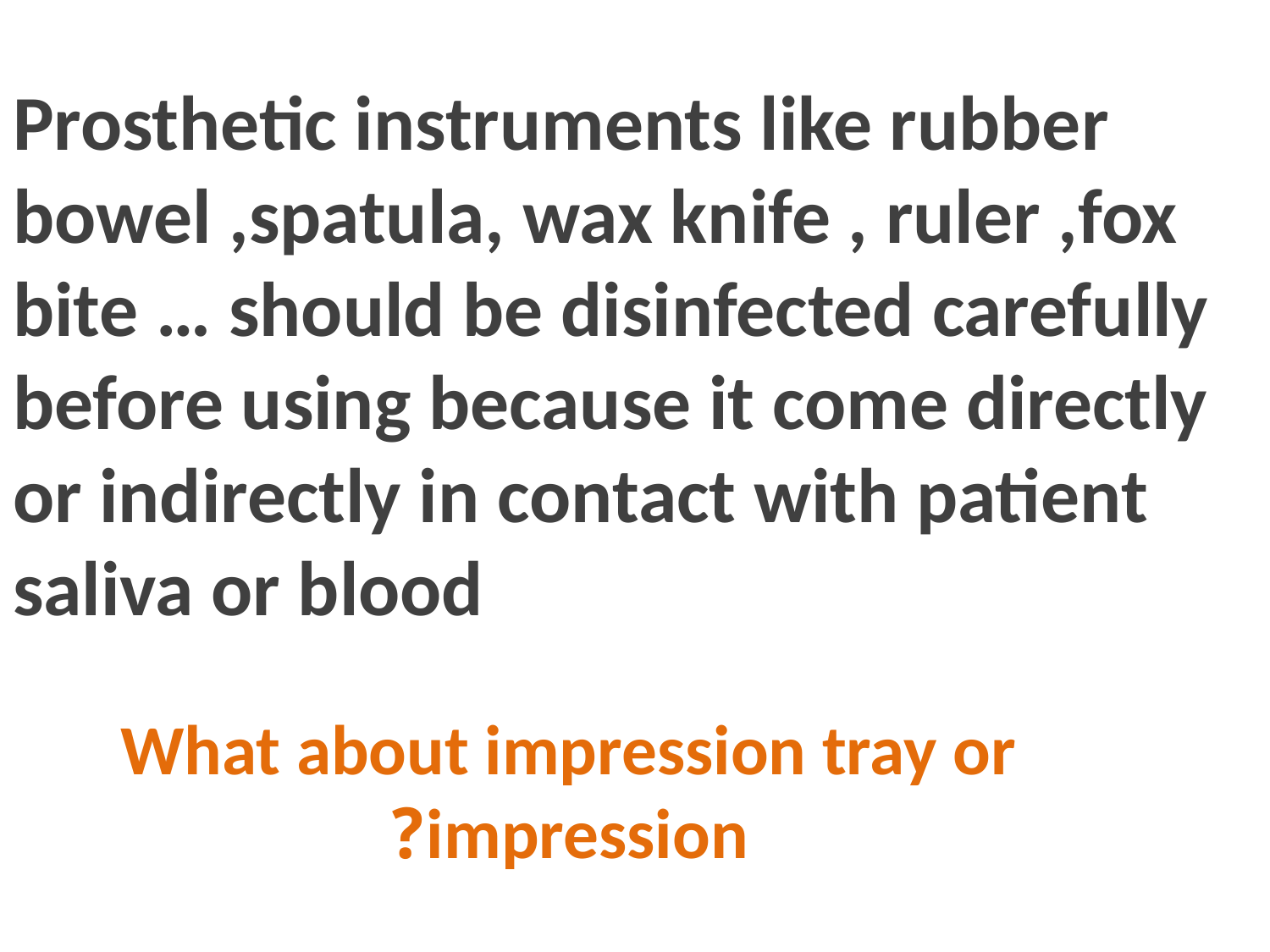

Prosthetic instruments like rubber bowel ,spatula, wax knife , ruler ,fox bite … should be disinfected carefully before using because it come directly or indirectly in contact with patient saliva or blood
What about impression tray or impression?